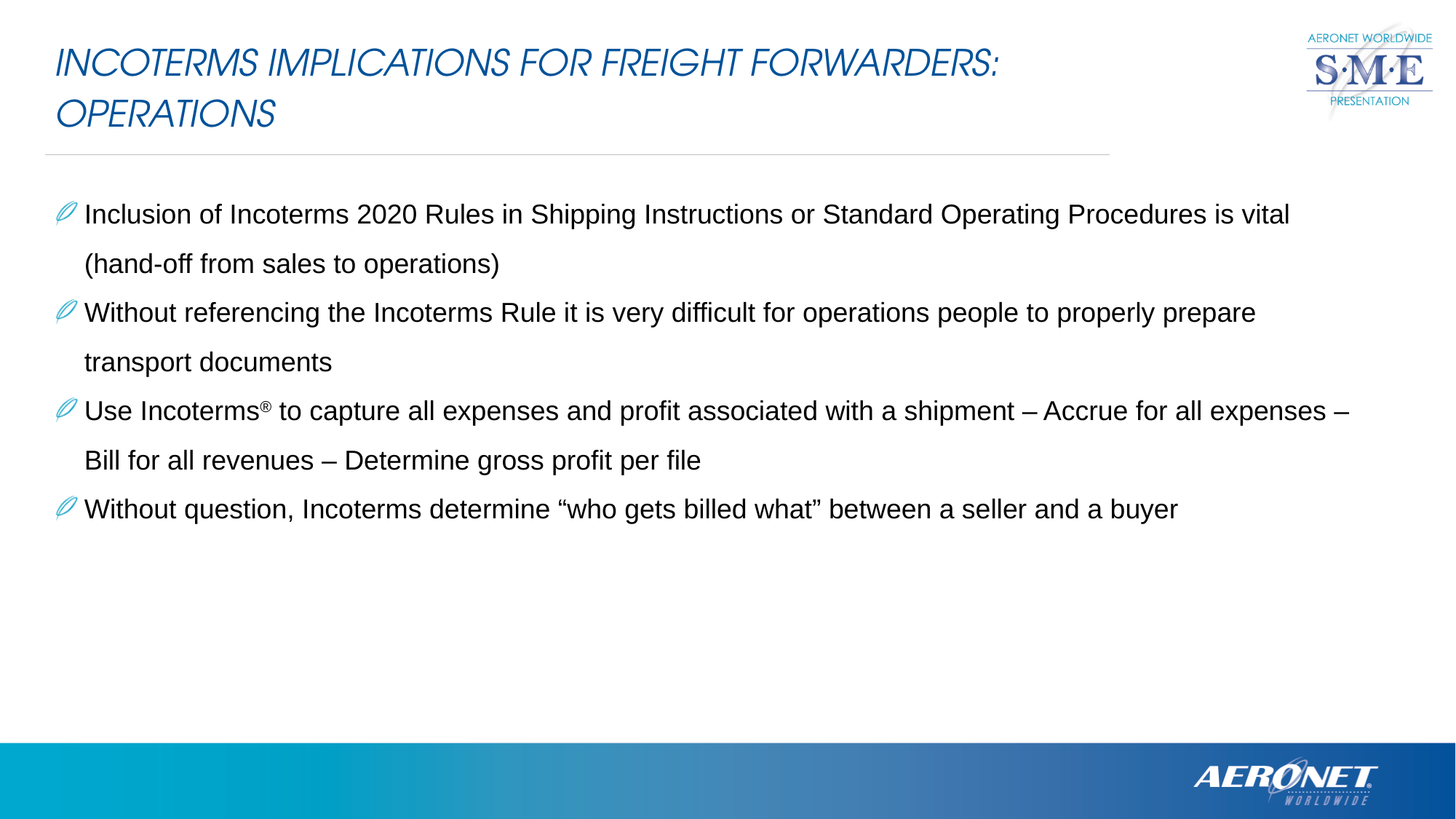

INCOTERMS IMPLICATIONS FOR FREIGHT FORWARDERS:
OPERATIONS
Inclusion of Incoterms 2020 Rules in Shipping Instructions or Standard Operating Procedures is vital (hand-off from sales to operations)
Without referencing the Incoterms Rule it is very difficult for operations people to properly prepare transport documents
Use Incoterms® to capture all expenses and profit associated with a shipment – Accrue for all expenses – Bill for all revenues – Determine gross profit per file
Without question, Incoterms determine “who gets billed what” between a seller and a buyer